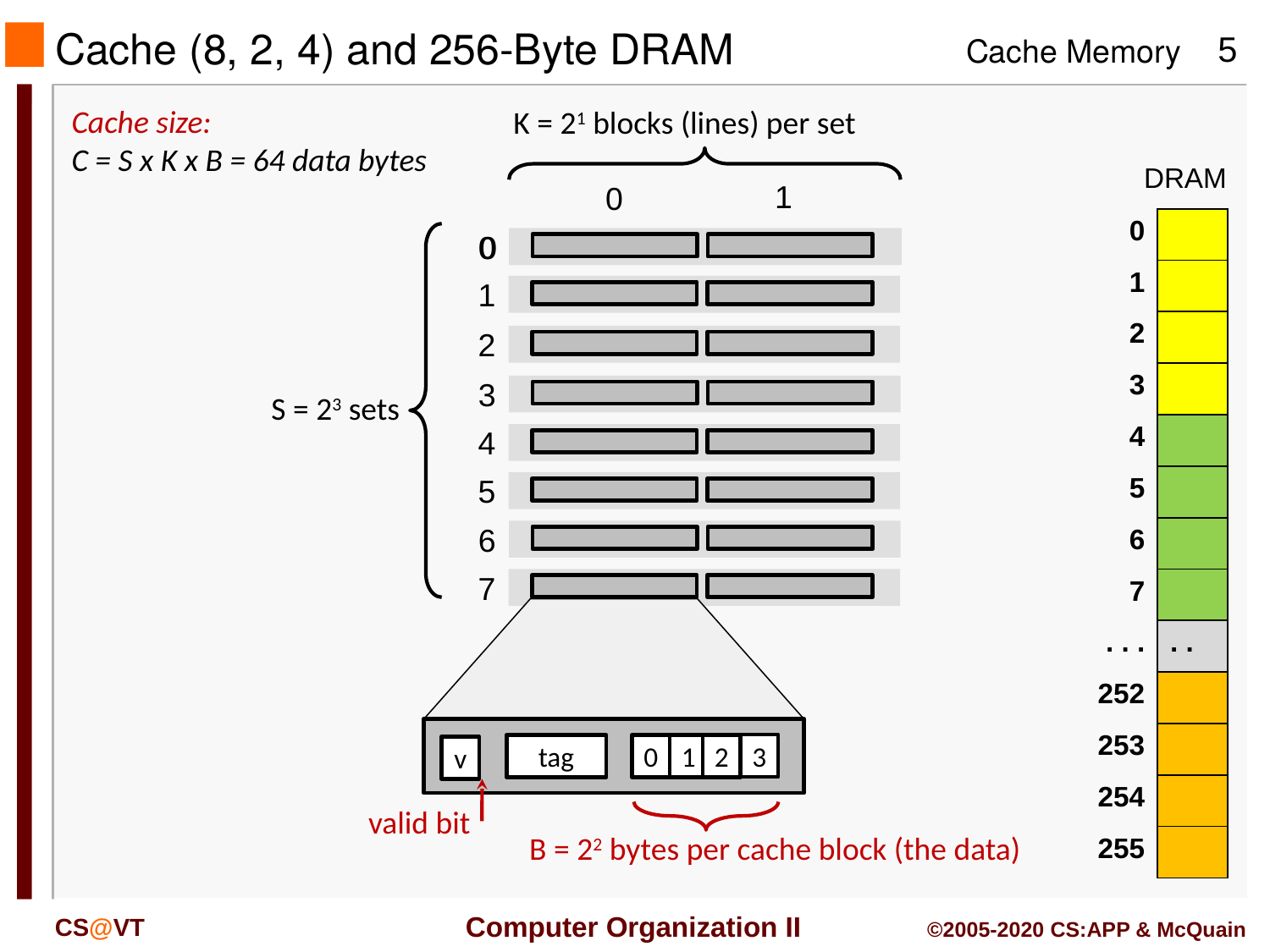

# Cache (8, 2, 4) and 256-Byte DRAM
Cache size:
C = S x K x B = 64 data bytes
K = 21 blocks (lines) per set
DRAM
1
0
0

0

1

2

3

4

5

6

7

| 0 |  |
| --- | --- |
| 1 |  |
| 2 |  |
| 3 |  |
| 4 |  |
| 5 |  |
| 6 |  |
| 7 |  |
| . . . | . . |
| 252 |  |
| 253 |  |
| 254 |  |
| 255 |  |

S = 23 sets

tag
0
1
2
v

valid bit
B = 22 bytes per cache block (the data)
3